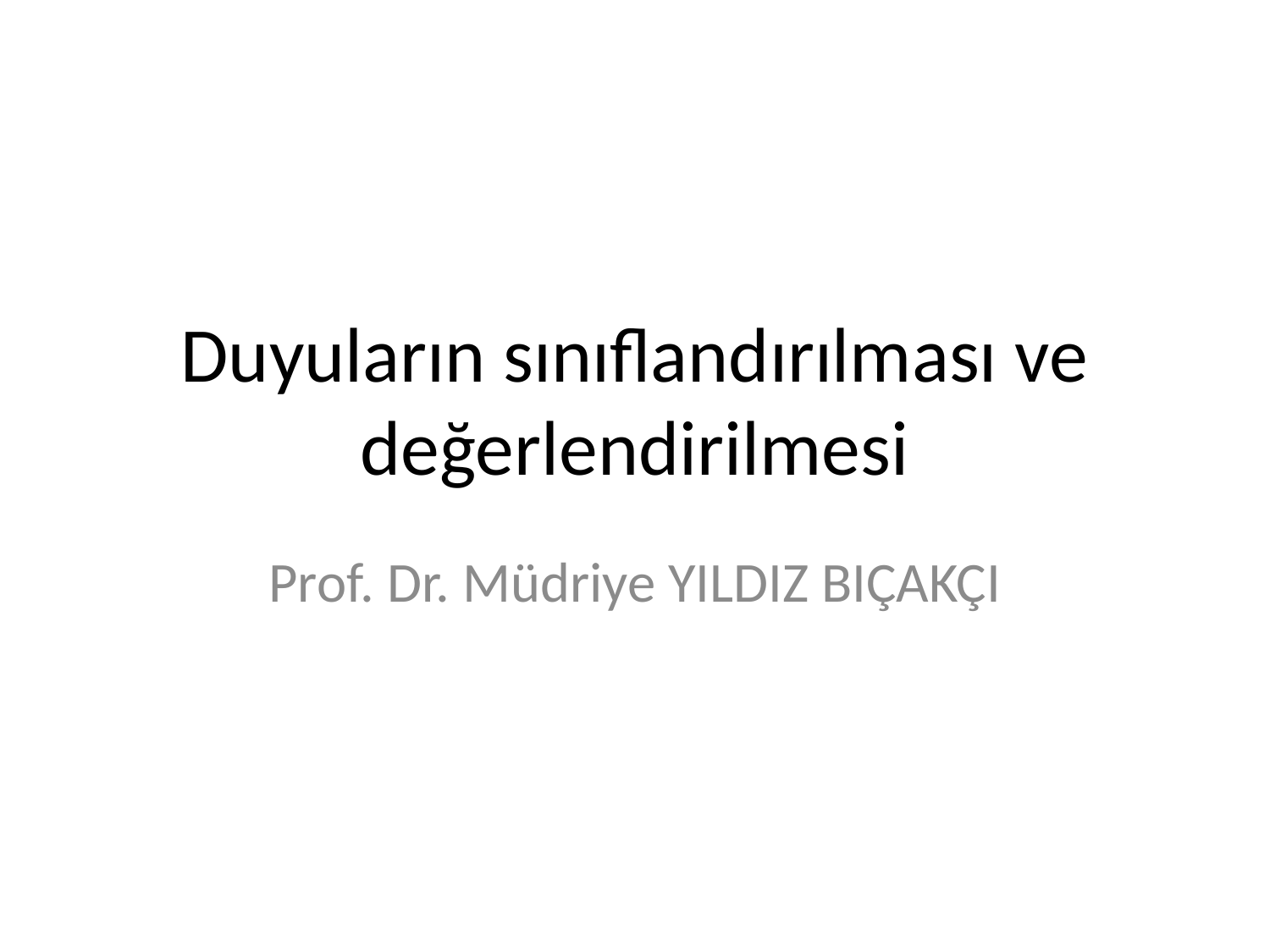

# Duyuların sınıflandırılması ve değerlendirilmesi
Prof. Dr. Müdriye YILDIZ BIÇAKÇI